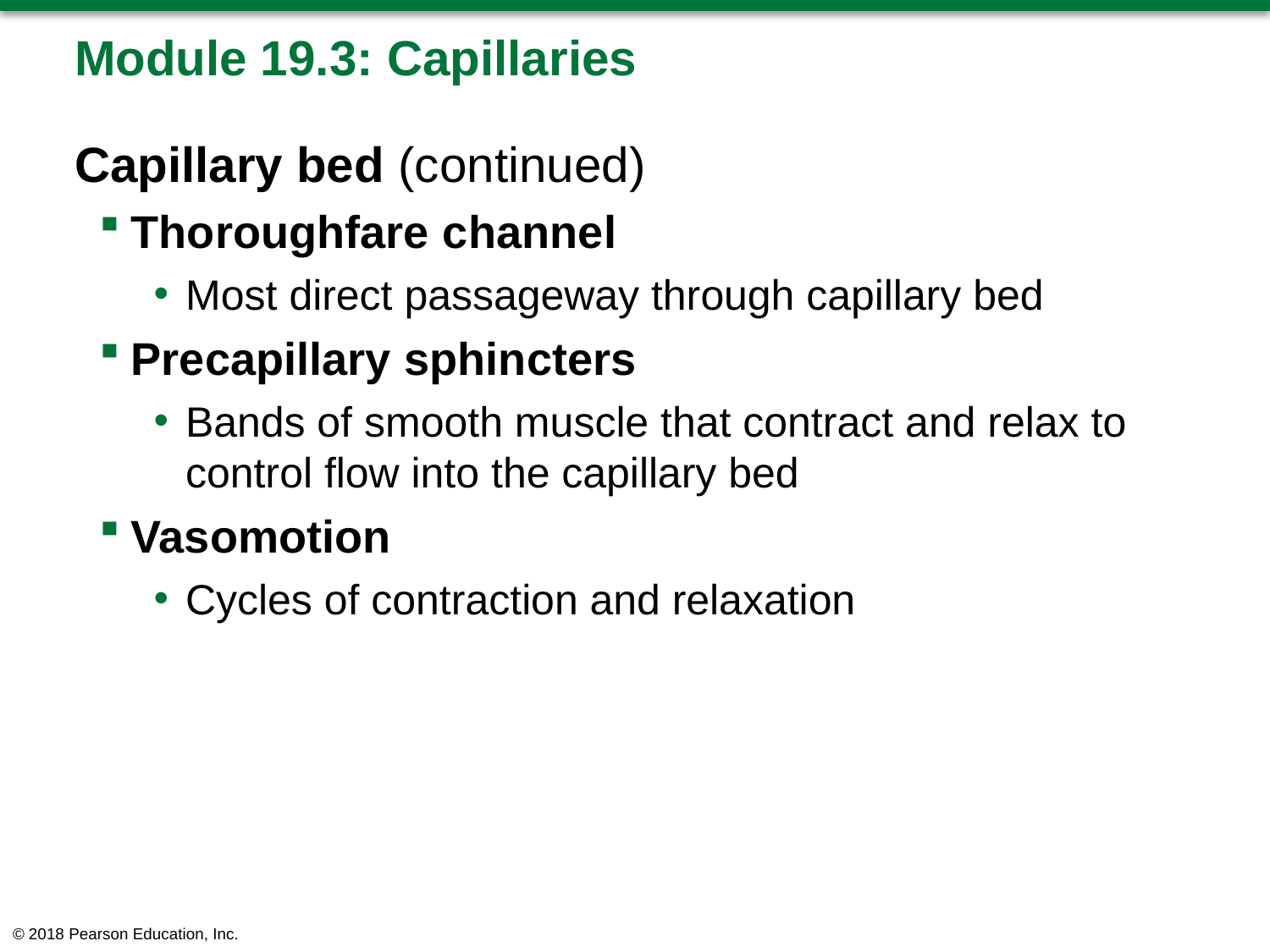

# Module 19.3: Capillaries
Capillary bed (continued)
Thoroughfare channel
Most direct passageway through capillary bed
Precapillary sphincters
Bands of smooth muscle that contract and relax to control flow into the capillary bed
Vasomotion
Cycles of contraction and relaxation
© 2018 Pearson Education, Inc.